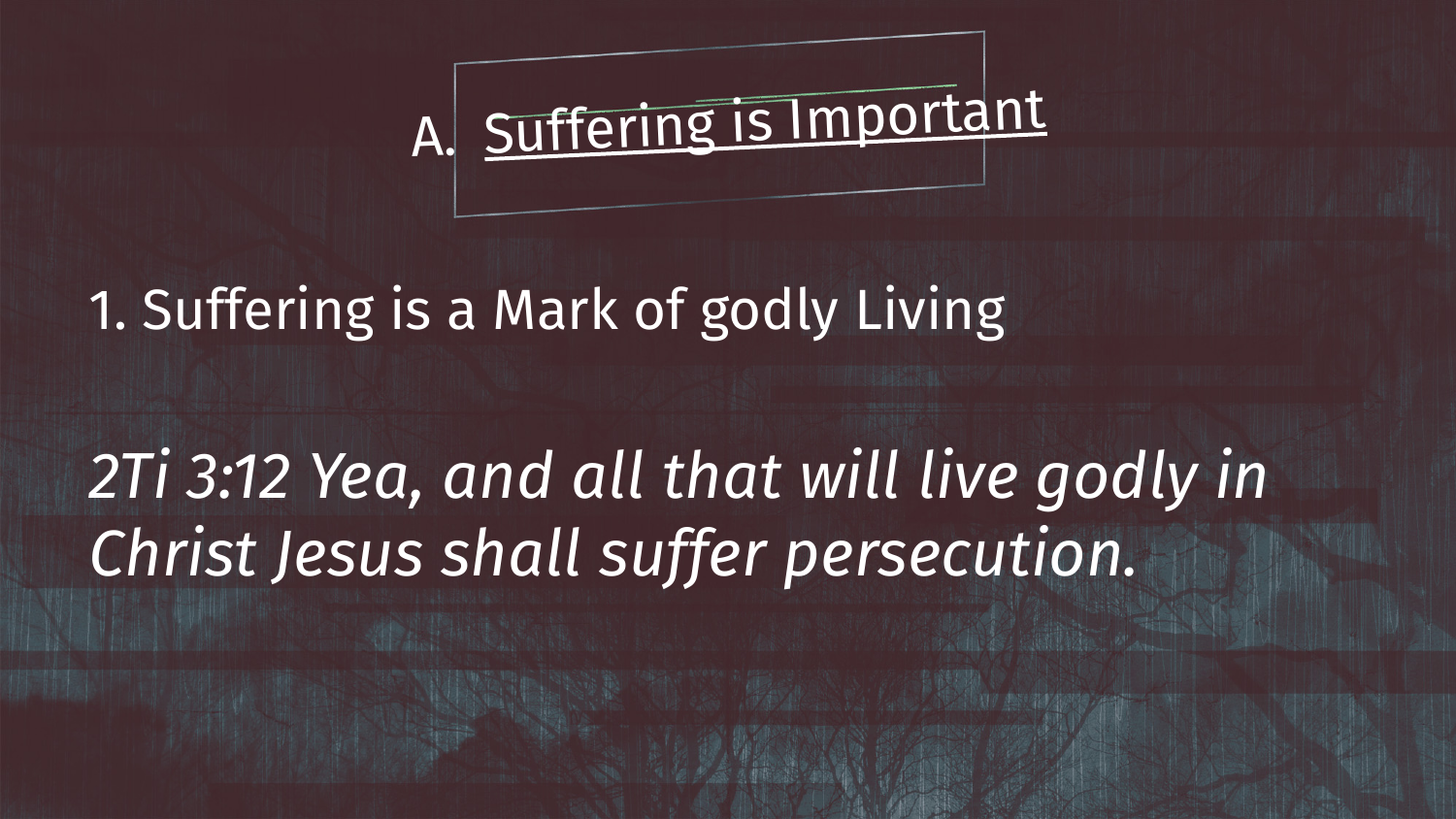

Suffering is Important
1. Suffering is a Mark of godly Living

2Ti 3:12 Yea, and all that will live godly in Christ Jesus shall suffer persecution.